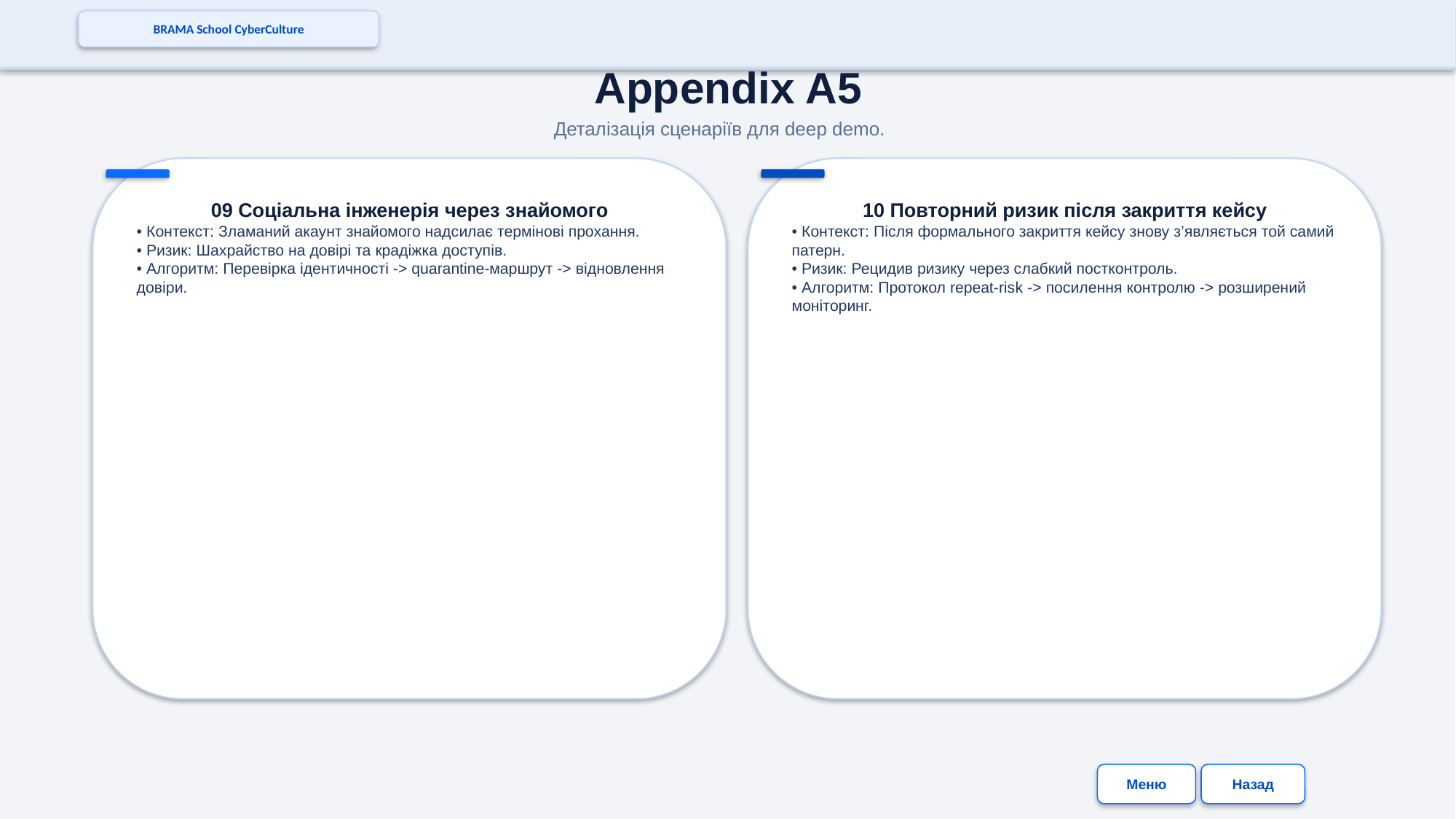

BRAMA School CyberCulture
Appendix A5

Деталізація сценаріїв для deep demo.
09 Соціальна інженерія через знайомого
• Контекст: Зламаний акаунт знайомого надсилає термінові прохання.
• Ризик: Шахрайство на довірі та крадіжка доступів.
• Алгоритм: Перевірка ідентичності -> quarantine-маршрут -> відновлення довіри.
10 Повторний ризик після закриття кейсу
• Контекст: Після формального закриття кейсу знову з’являється той самий патерн.
• Ризик: Рецидив ризику через слабкий постконтроль.
• Алгоритм: Протокол repeat-risk -> посилення контролю -> розширений моніторинг.

Меню
Назад